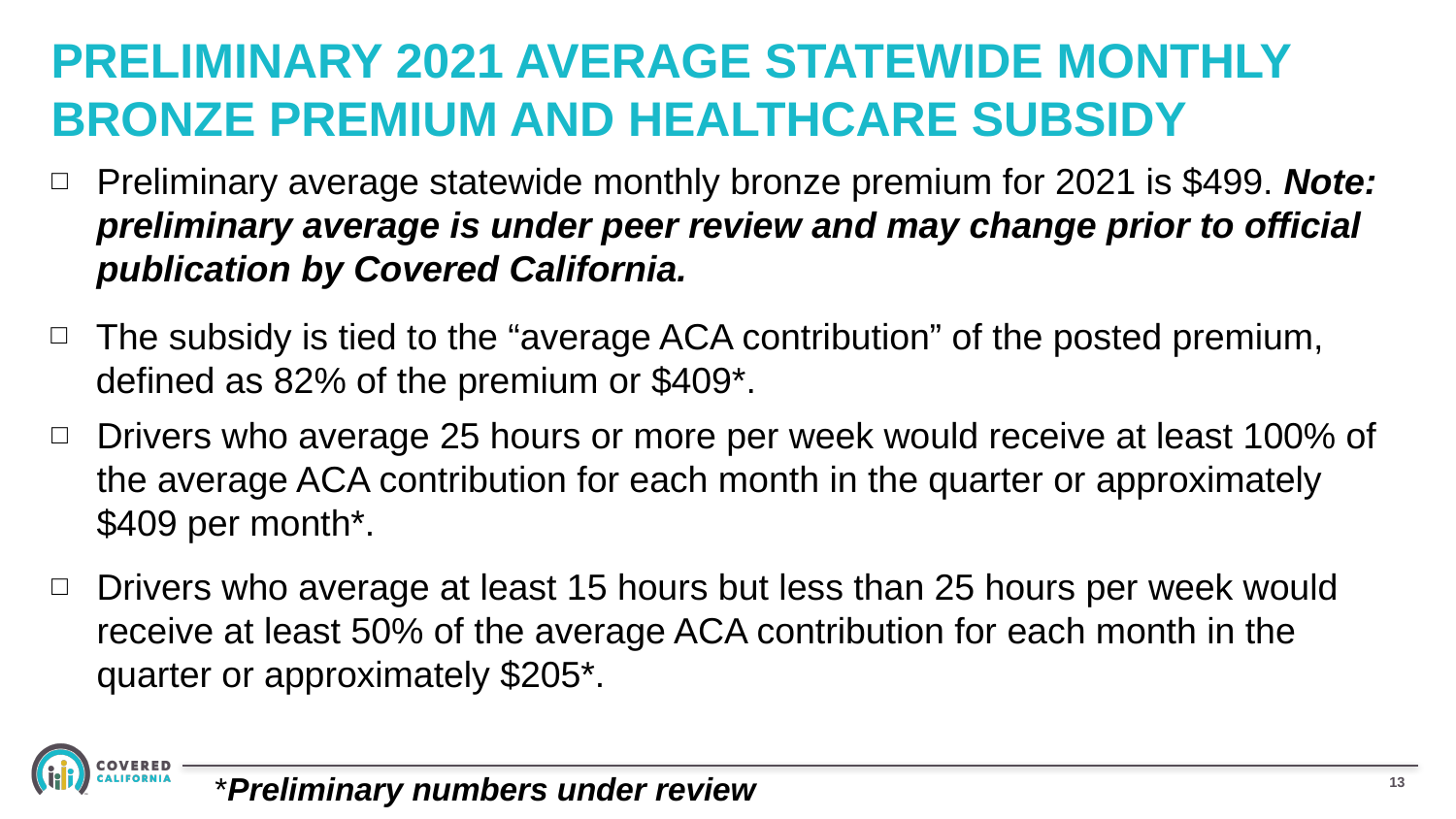

# preliminary 2021 average statewide monthly bronze premium and healthcare subsidy
Preliminary average statewide monthly bronze premium for 2021 is $499. Note: preliminary average is under peer review and may change prior to official publication by Covered California.
The subsidy is tied to the “average ACA contribution” of the posted premium, defined as 82% of the premium or $409*.
Drivers who average 25 hours or more per week would receive at least 100% of the average ACA contribution for each month in the quarter or approximately $409 per month*.
Drivers who average at least 15 hours but less than 25 hours per week would receive at least 50% of the average ACA contribution for each month in the quarter or approximately $205*.

*Preliminary numbers under review
13